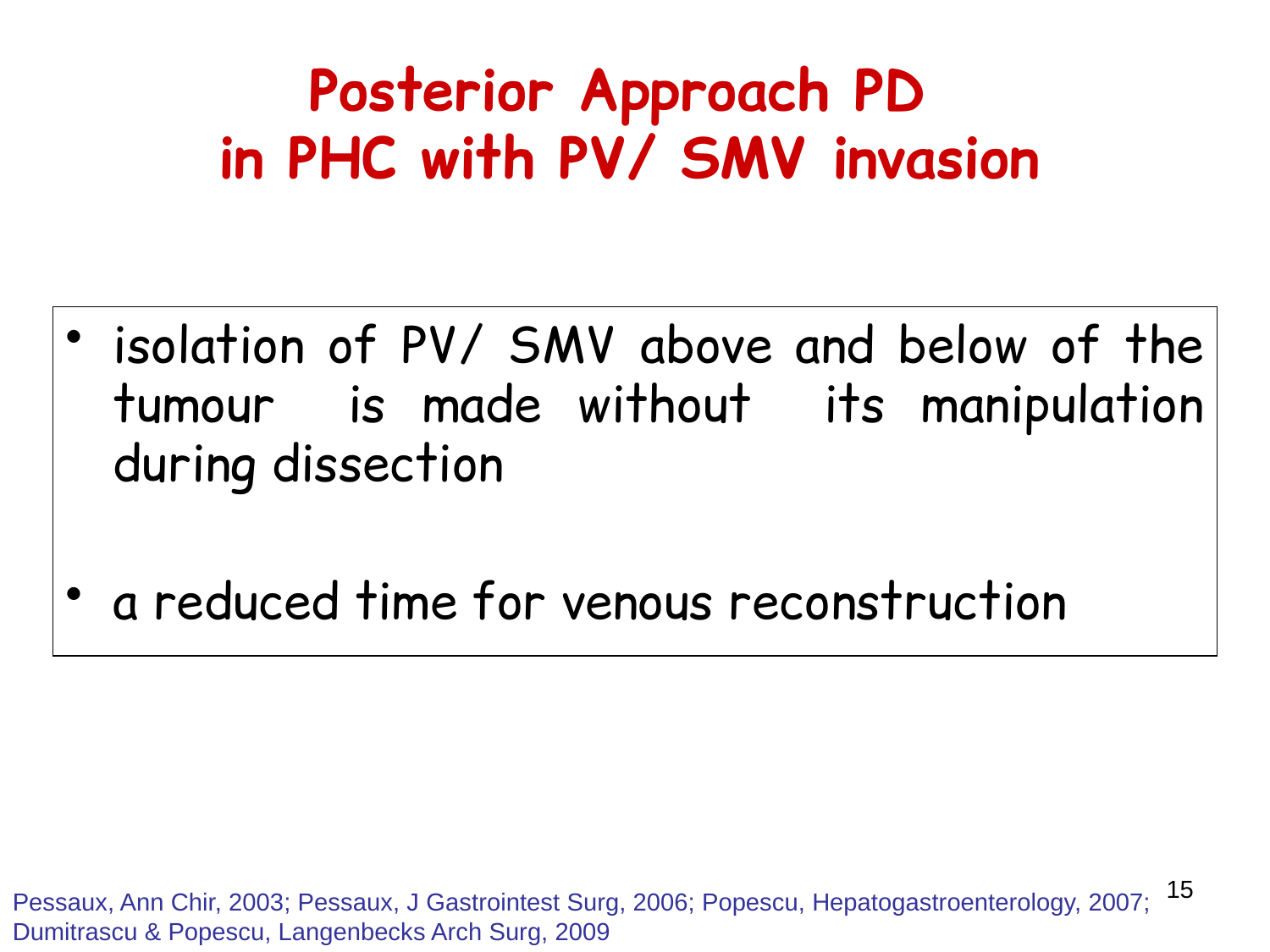

# Posterior Approach PD in PHC with PV/ SMV invasion
isolation of PV/ SMV above and below of the tumour  is made without  its manipulation during dissection

a reduced time for venous reconstruction
SMV

T
15
Pessaux, Ann Chir, 2003; Pessaux, J Gastrointest Surg, 2006; Popescu, Hepatogastroenterology, 2007; Dumitrascu & Popescu, Langenbecks Arch Surg, 2009